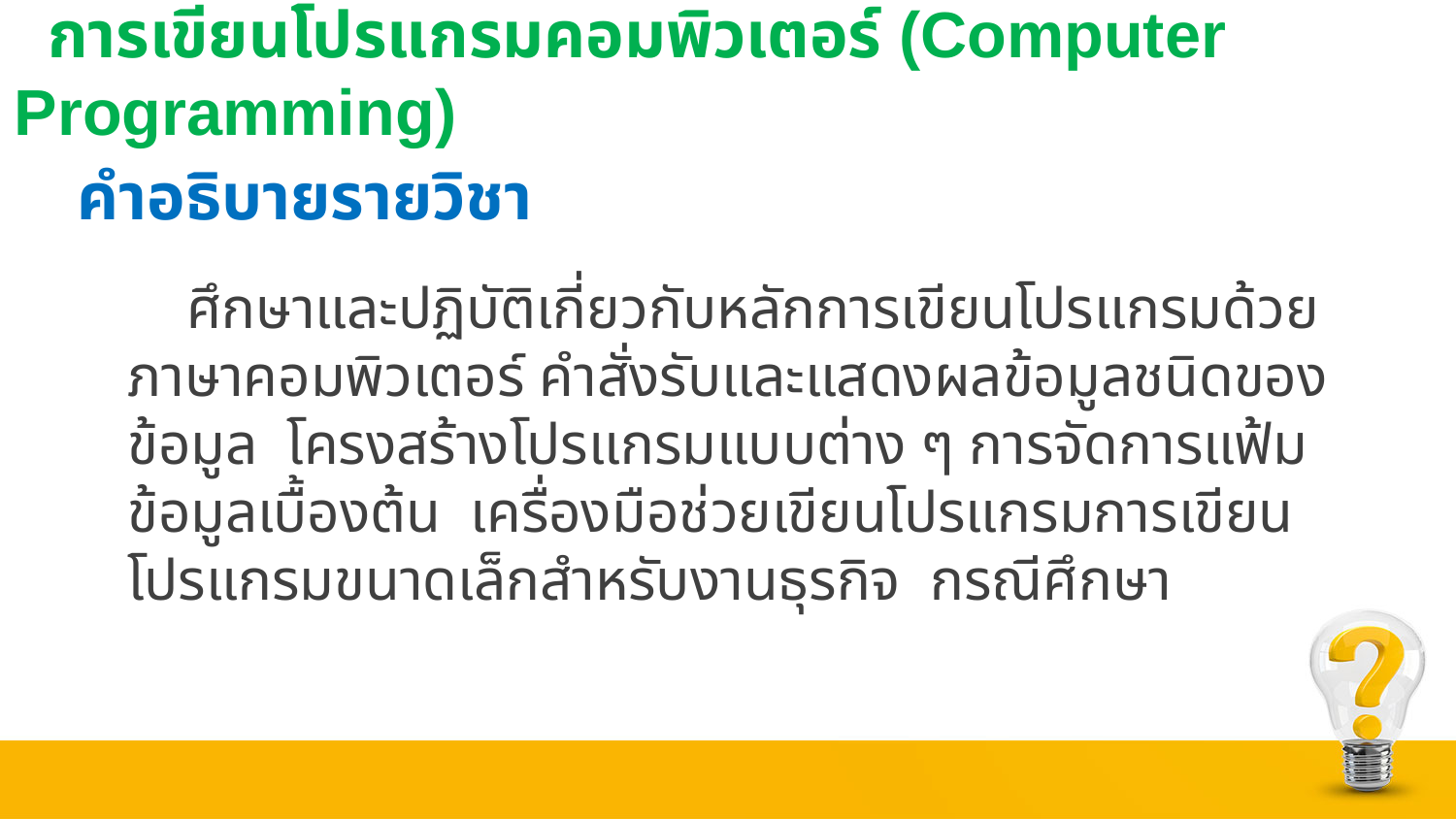

# การเขียนโปรแกรมคอมพิวเตอร์ (Computer Programming)
คำอธิบายรายวิชา
    ศึกษาและปฏิบัติเกี่ยวกับหลักการเขียนโปรแกรมด้วยภาษาคอมพิวเตอร์ คําสั่งรับและแสดงผลข้อมูลชนิดของข้อมูล  โครงสร้างโปรแกรมแบบต่าง ๆ การจัดการแฟ้มข้อมูลเบื้องต้น  เครื่องมือช่วยเขียนโปรแกรมการเขียนโปรแกรมขนาดเล็กสําหรับงานธุรกิจ  กรณีศึกษา